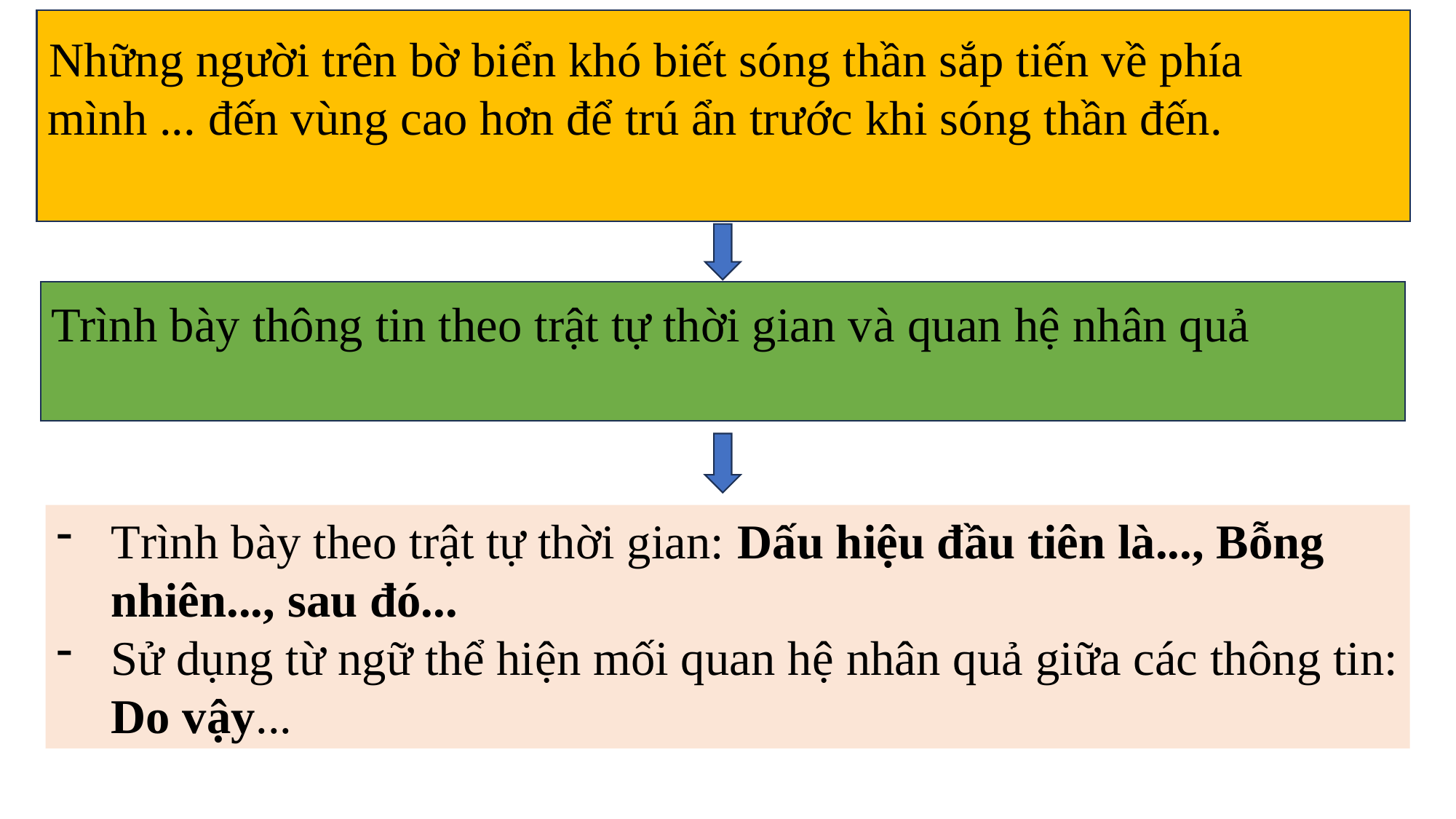

Những người trên bờ biển khó biết sóng thần sắp tiến về phía mình ... đến vùng cao hơn để trú ẩn trước khi sóng thần đến.

Trình bày thông tin theo trật tự thời gian và quan hệ nhân quả

Trình bày theo trật tự thời gian: Dấu hiệu đầu tiên là..., Bỗng nhiên..., sau đó...
Sử dụng từ ngữ thể hiện mối quan hệ nhân quả giữa các thông tin: Do vậy...